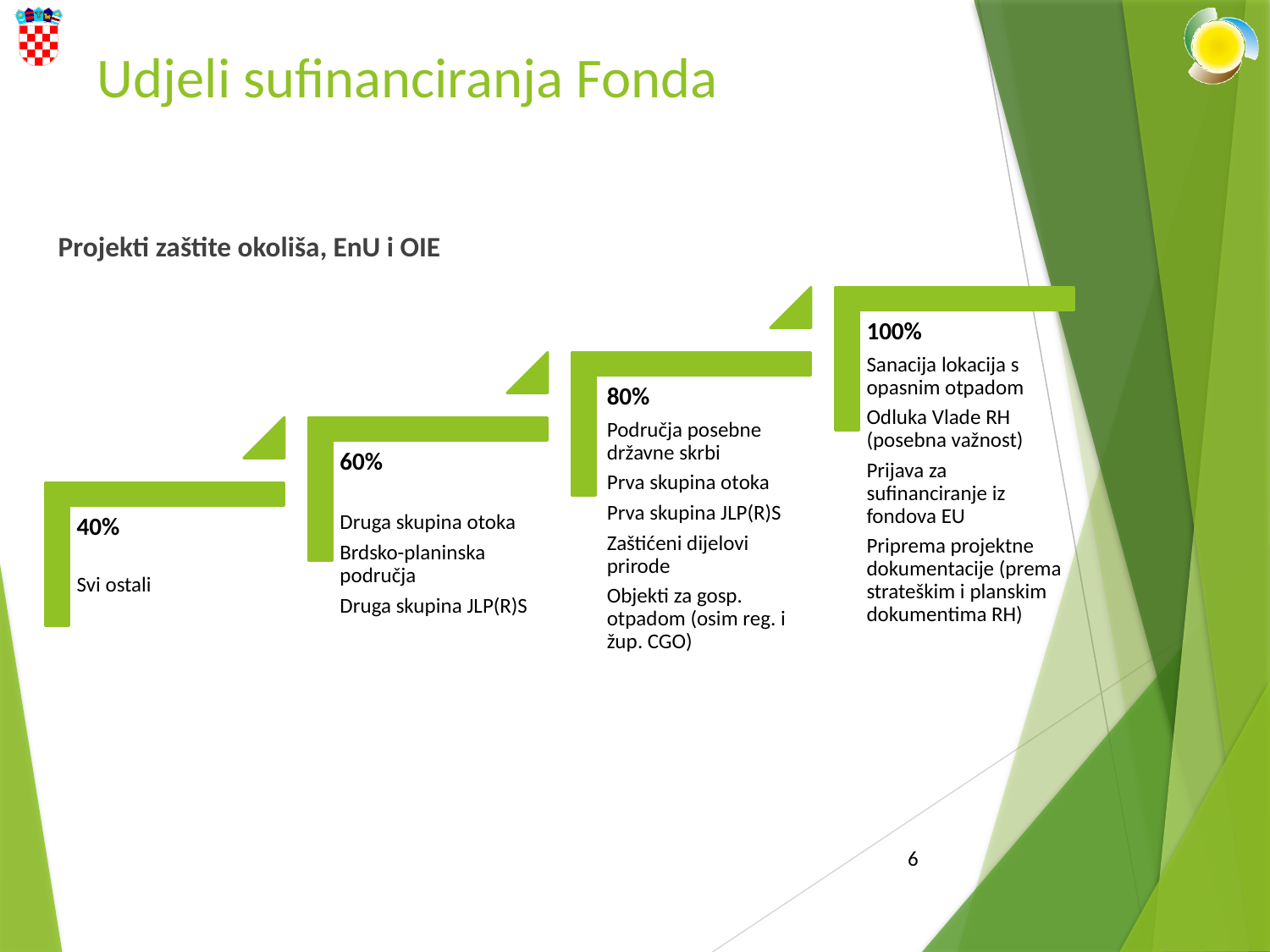

# Udjeli sufinanciranja Fonda
Projekti zaštite okoliša, EnU i OIE
40%

Svi ostali
60%

Druga skupina otoka
Brdsko-planinska područja
Druga skupina JLP(R)S
80%
Područja posebne državne skrbi
Prva skupina otoka
Prva skupina JLP(R)S
Zaštićeni dijelovi prirode
Objekti za gosp. otpadom (osim reg. i žup. CGO)
100%
Sanacija lokacija s opasnim otpadom
Odluka Vlade RH (posebna važnost)
Prijava za sufinanciranje iz fondova EU
Priprema projektne dokumentacije (prema strateškim i planskim dokumentima RH)
6